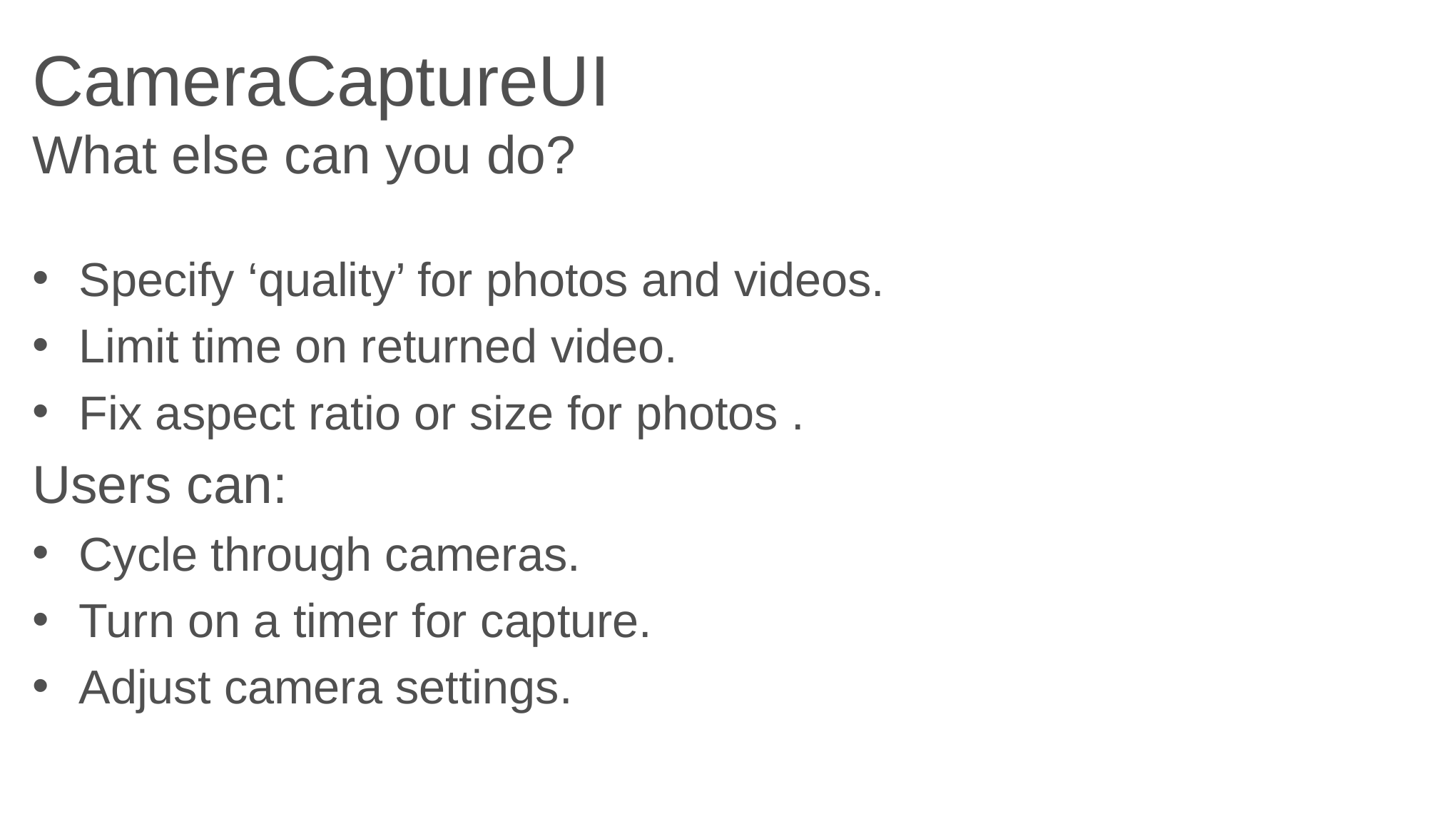

# CameraCaptureUI What else can you do?
Specify ‘quality’ for photos and videos.
Limit time on returned video.
Fix aspect ratio or size for photos .
Users can:
Cycle through cameras.
Turn on a timer for capture.
Adjust camera settings.